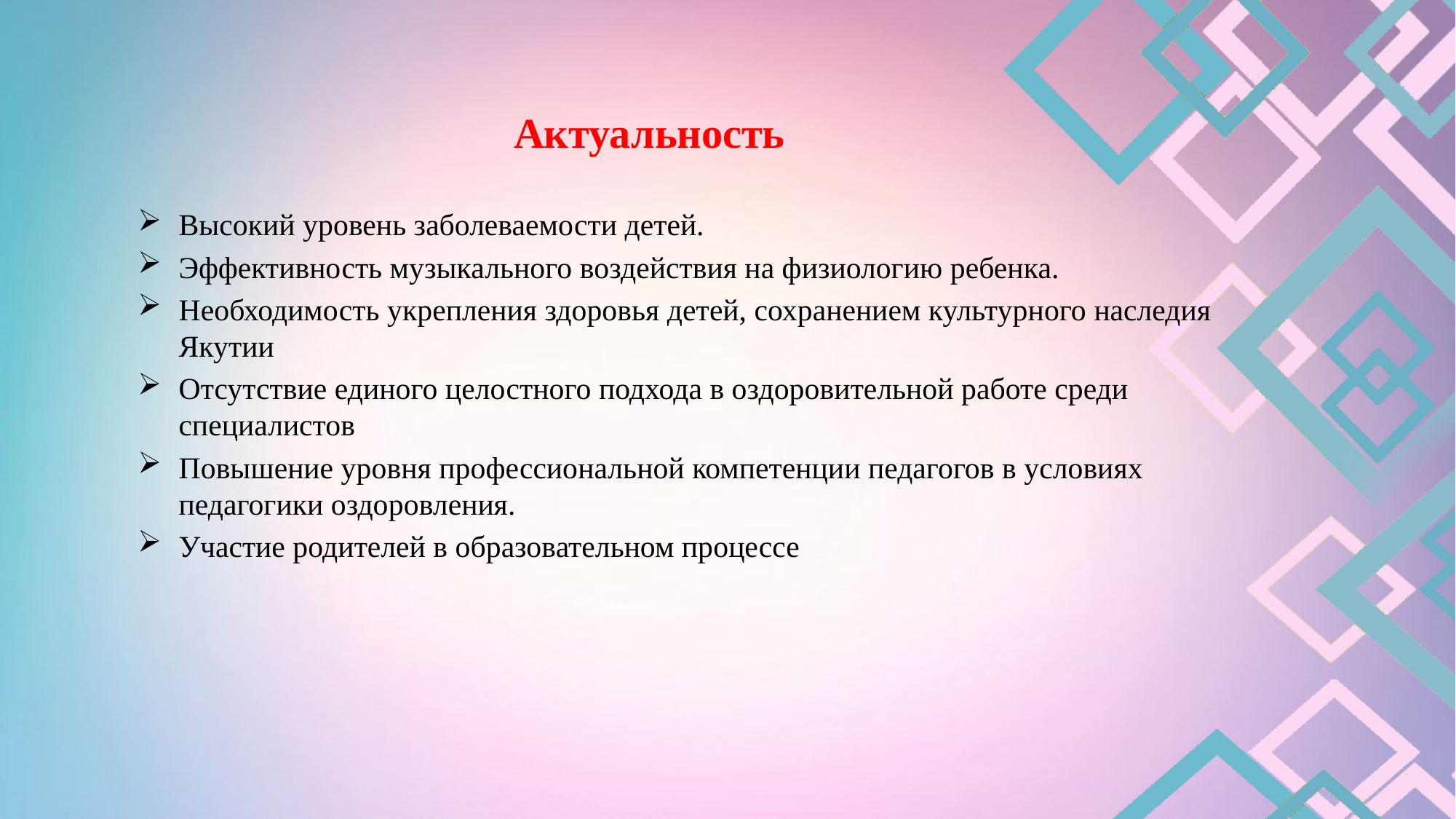

Актуальность

Высокий уровень заболеваемости детей.
Эффективность музыкального воздействия на физиологию ребенка.
Необходимость укрепления здоровья детей, сохранением культурного наследия Якутии
Отсутствие единого целостного подхода в оздоровительной работе среди специалистов
Повышение уровня профессиональной компетенции педагогов в условиях педагогики оздоровления.
Участие родителей в образовательном процессе